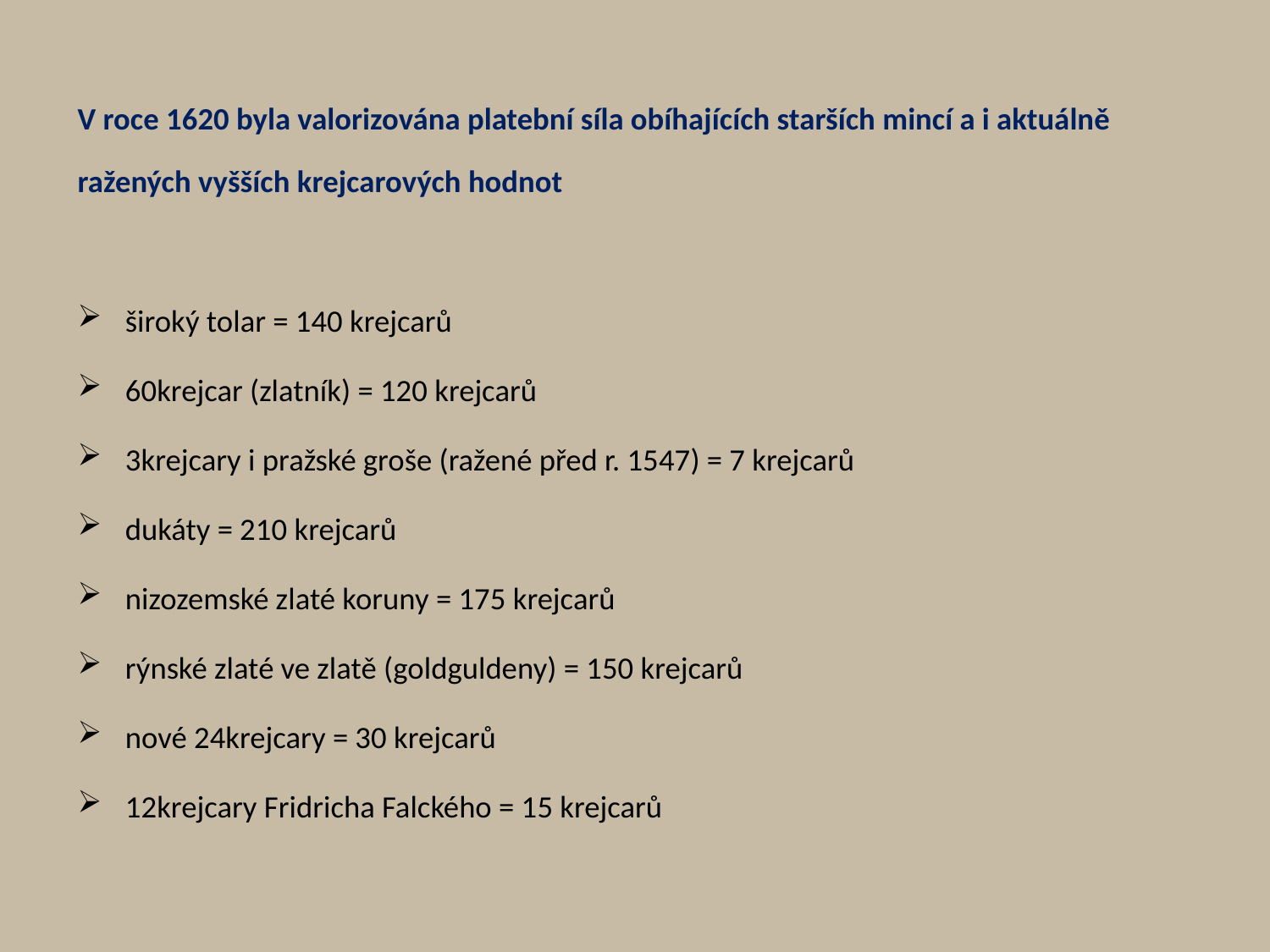

V roce 1620 byla valorizována platební síla obíhajících starších mincí a i aktuálně ražených vyšších krejcarových hodnot

široký tolar = 140 krejcarů
60krejcar (zlatník) = 120 krejcarů
3krejcary i pražské groše (ražené před r. 1547) = 7 krejcarů
dukáty = 210 krejcarů
nizozemské zlaté koruny = 175 krejcarů
rýnské zlaté ve zlatě (goldguldeny) = 150 krejcarů
nové 24krejcary = 30 krejcarů
12krejcary Fridricha Falckého = 15 krejcarů